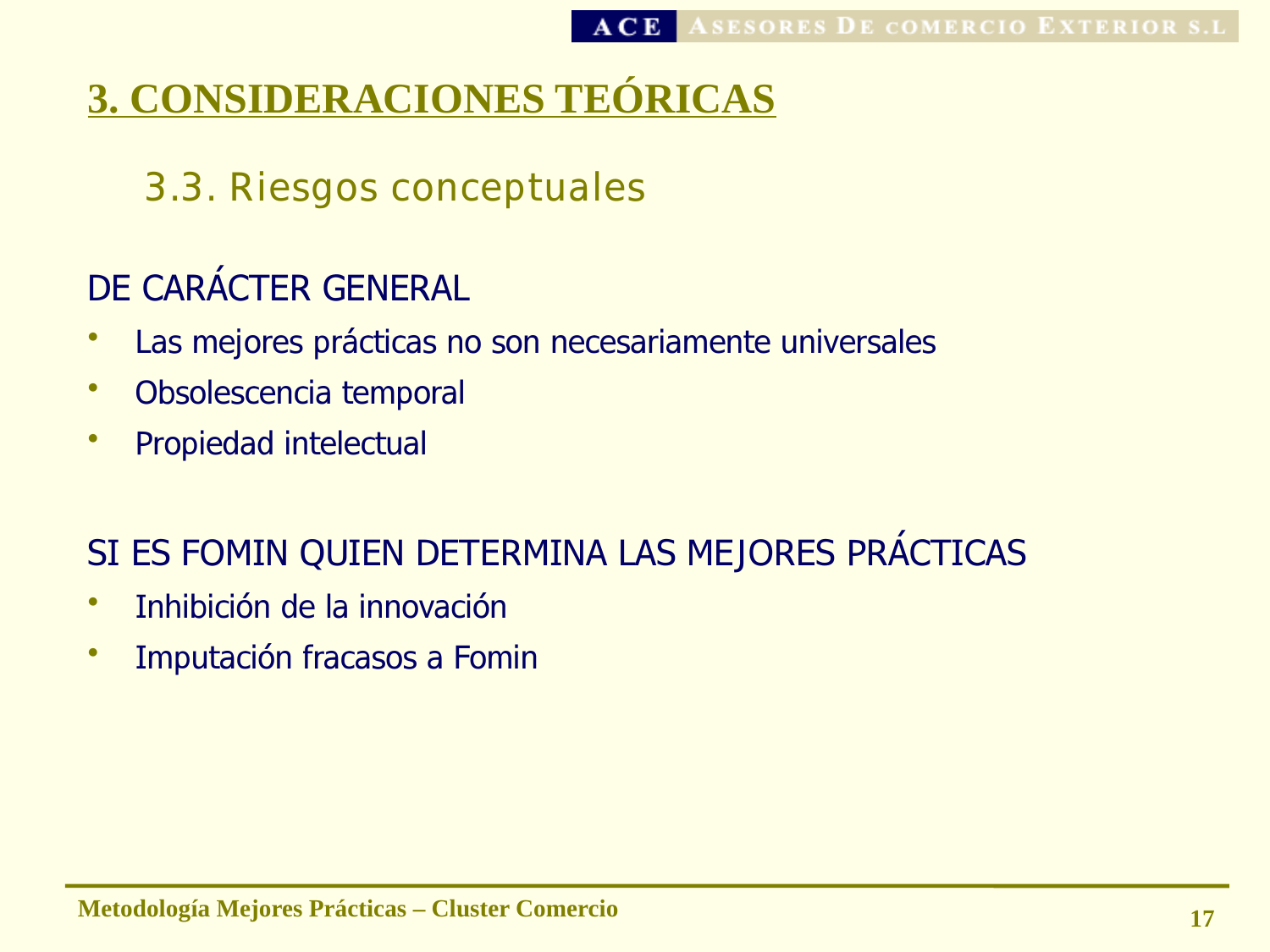

# 3. CONSIDERACIONES TEÓRICAS
     3.3. Riesgos conceptuales

DE CARÁCTER GENERAL
Las mejores prácticas no son necesariamente universales
Obsolescencia temporal
Propiedad intelectual

SI ES FOMIN QUIEN DETERMINA LAS MEJORES PRÁCTICAS
Inhibición de la innovación
Imputación fracasos a Fomin

Metodología Mejores Prácticas – Cluster Comercio
17